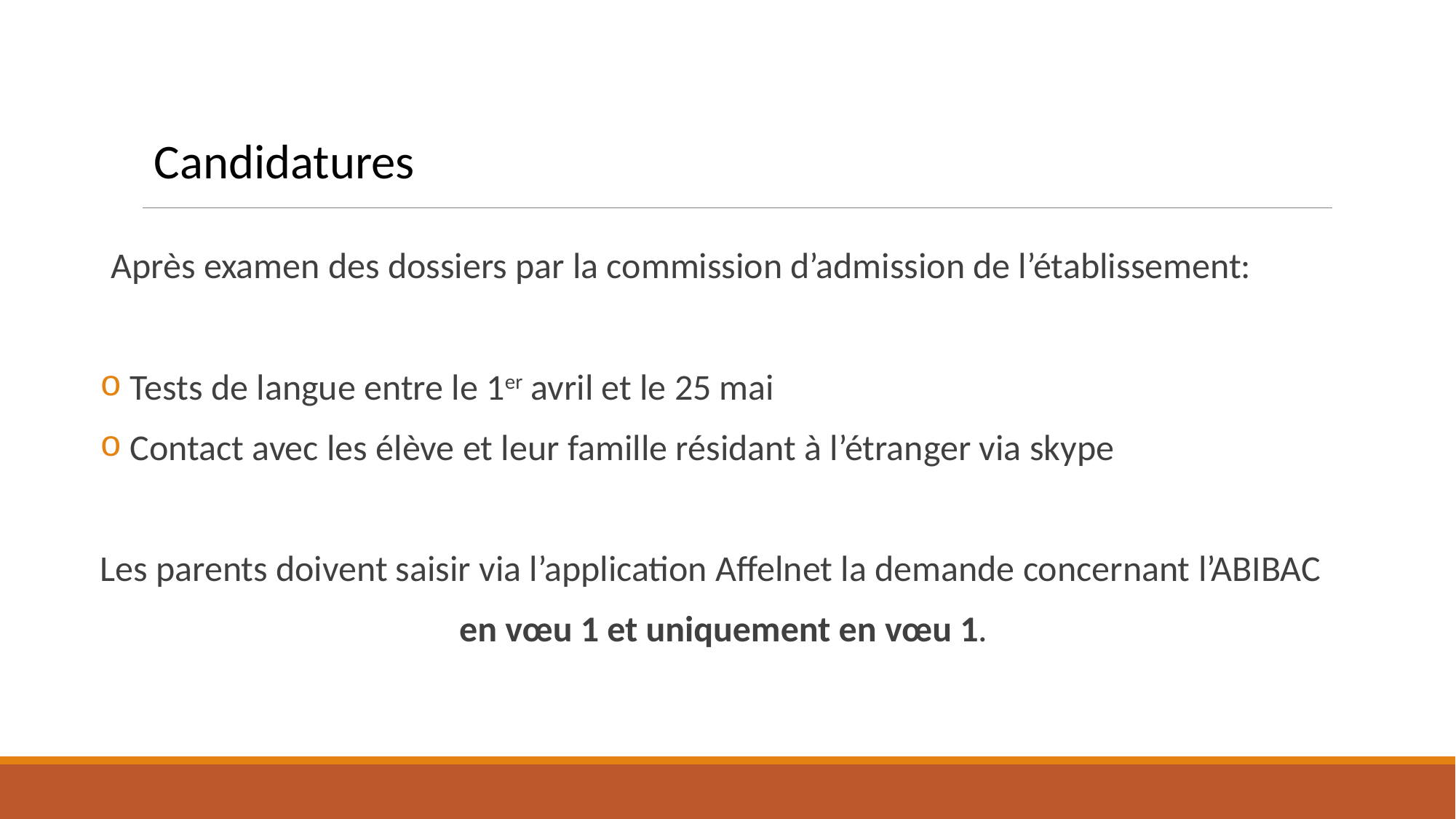

Candidatures
Après examen des dossiers par la commission d’admission de l’établissement:

 Tests de langue entre le 1er avril et le 25 mai
 Contact avec les élève et leur famille résidant à l’étranger via skype

Les parents doivent saisir via l’application Affelnet la demande concernant l’ABIBAC
en vœu 1 et uniquement en vœu 1.